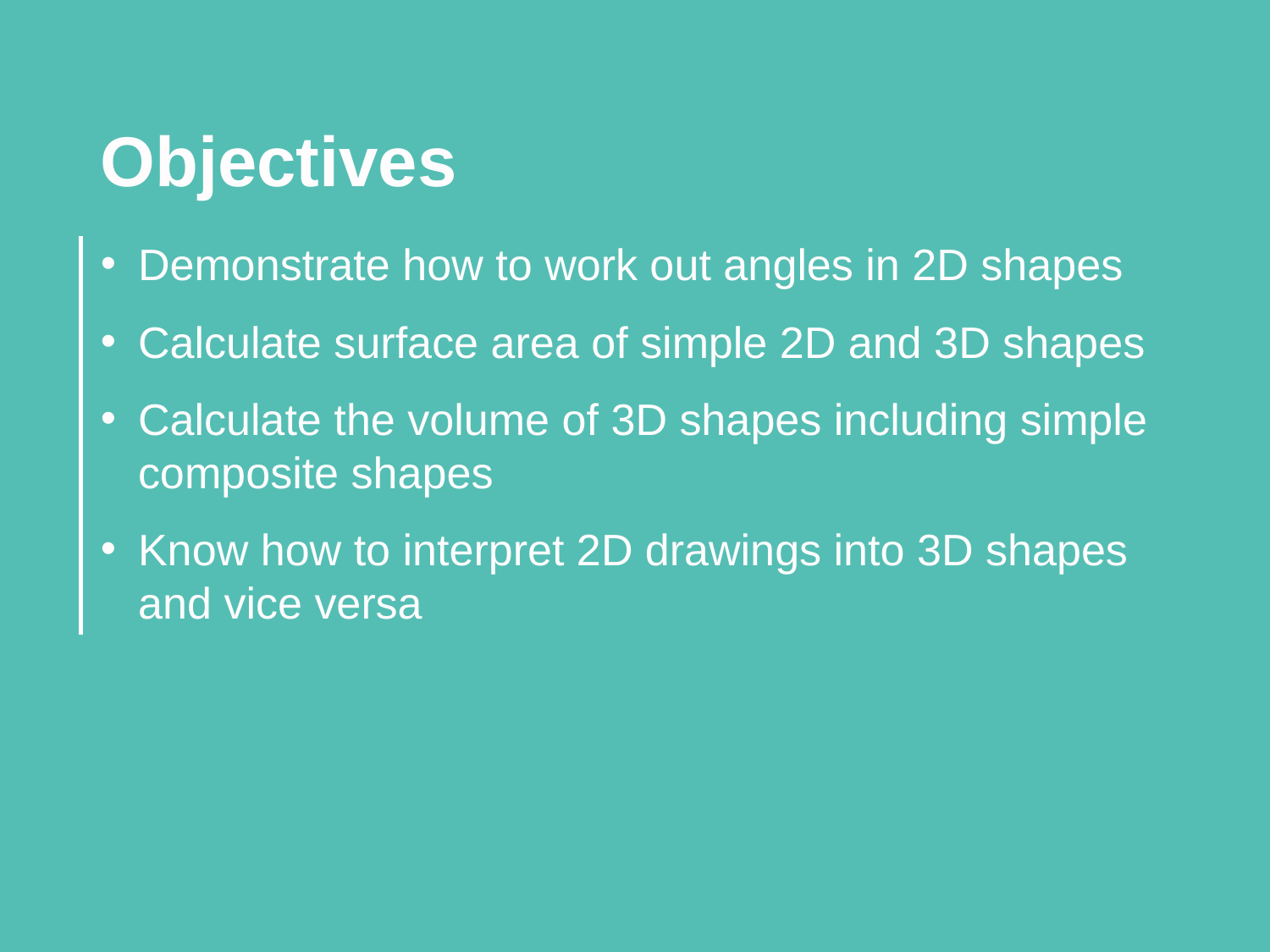

Objectives
Demonstrate how to work out angles in 2D shapes
Calculate surface area of simple 2D and 3D shapes
Calculate the volume of 3D shapes including simple composite shapes
Know how to interpret 2D drawings into 3D shapes and vice versa